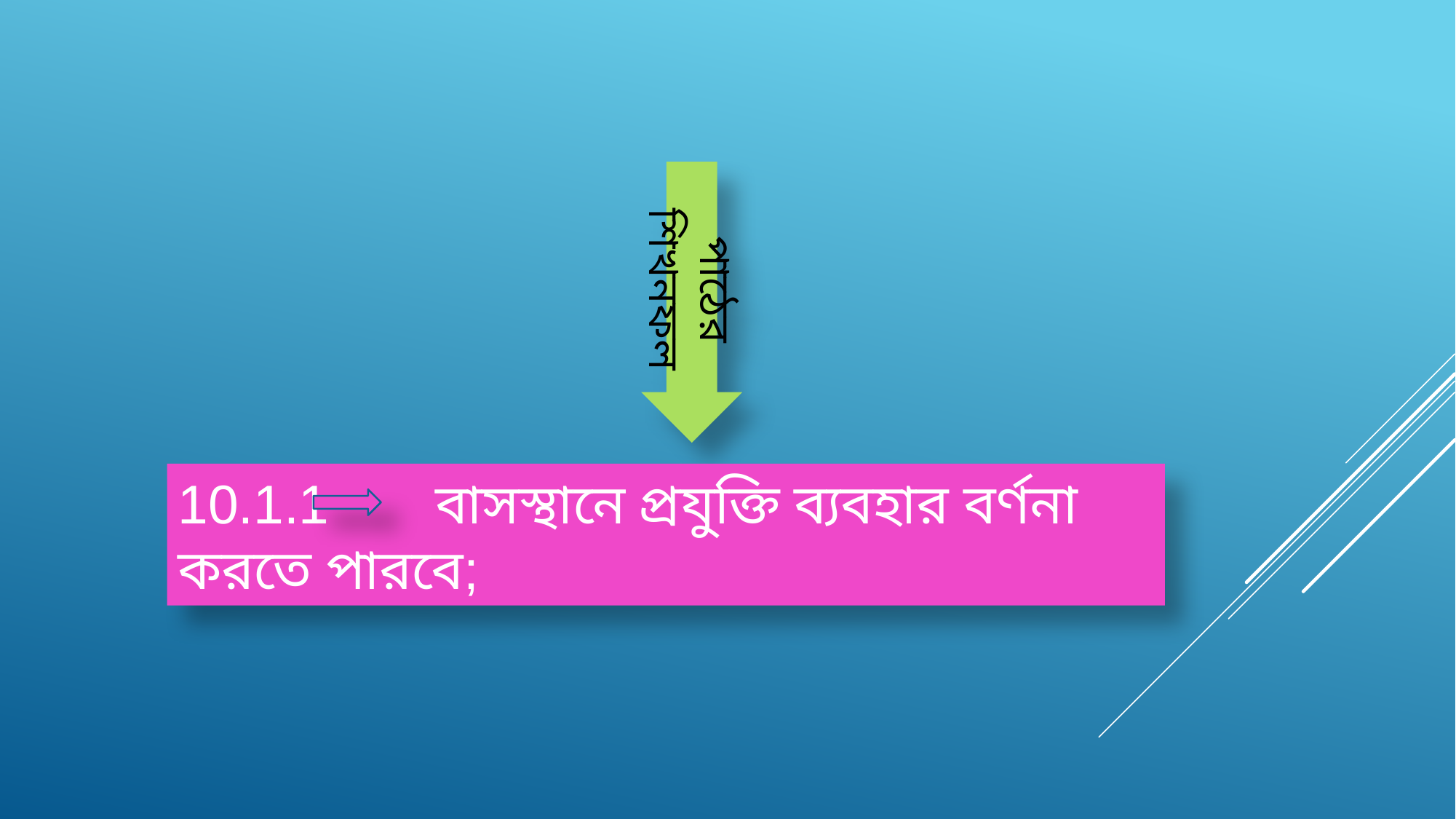

পাঠের শিখনফল
10.1.1       বাসস্থানে প্রযুক্তি ব্যবহার বর্ণনা করতে পারবে;